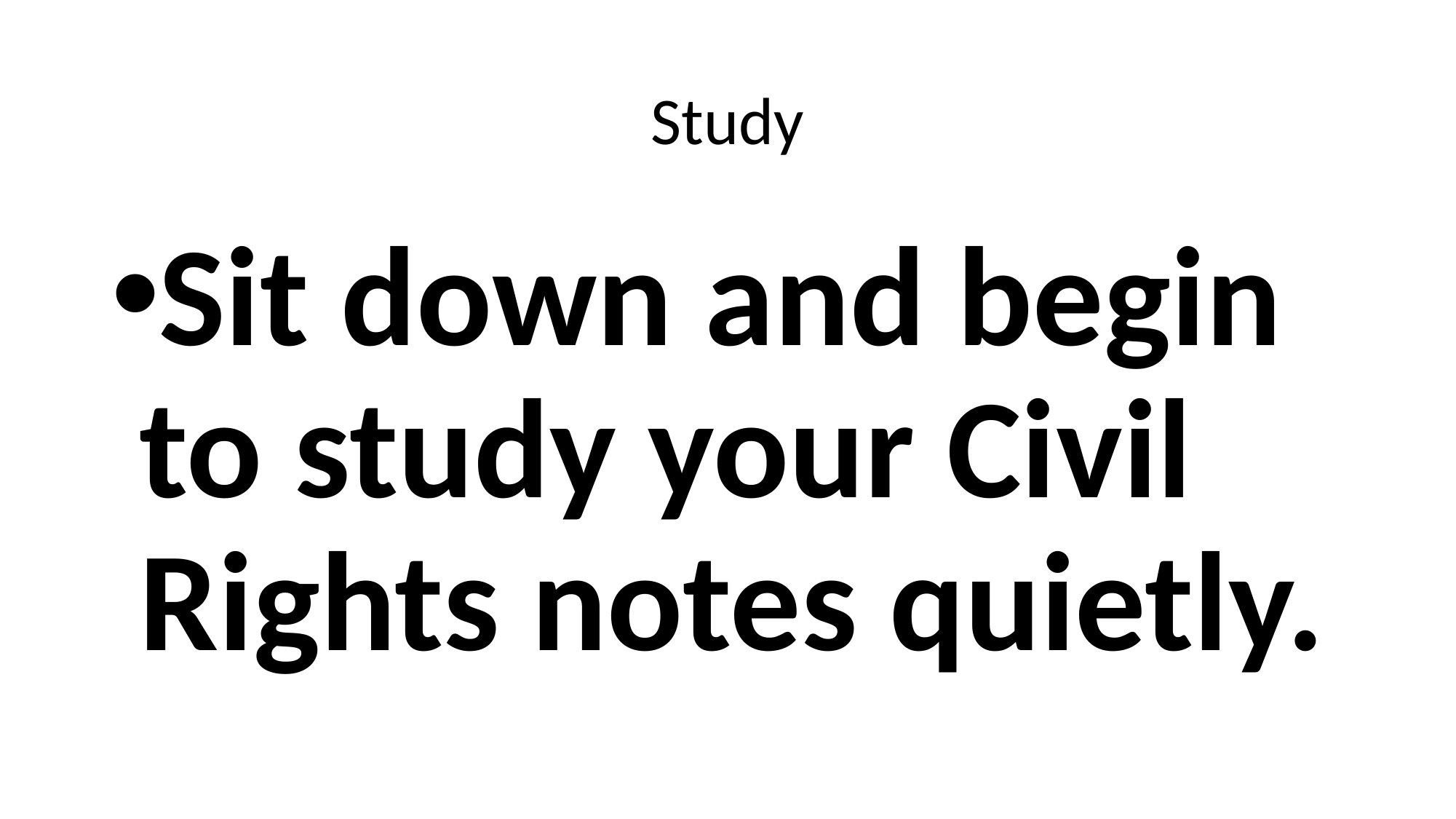

# Study
Sit down and begin to study your Civil Rights notes quietly.